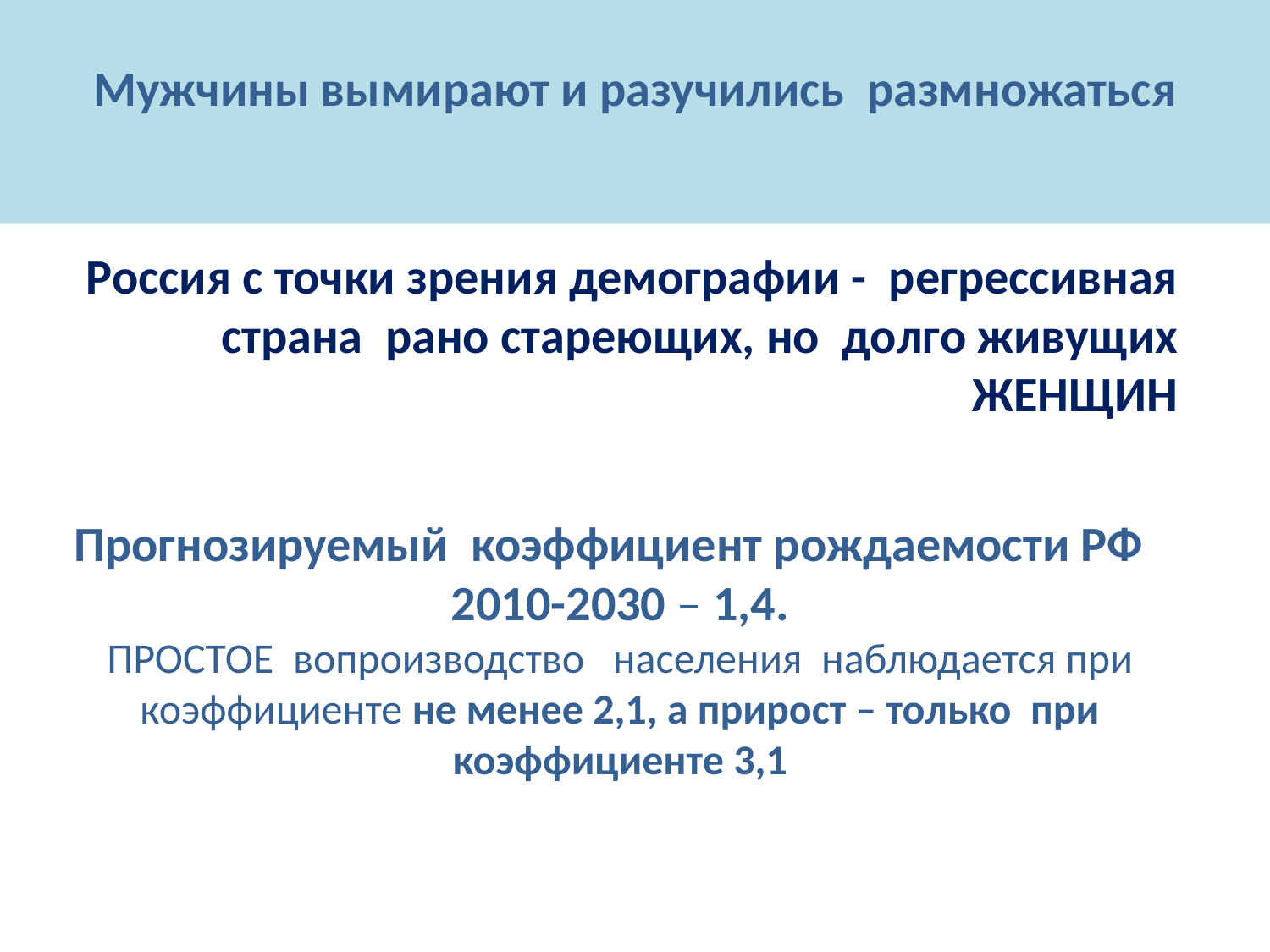

Мужчины вымирают и разучились  размножаться

Россия с точки зрения демографии -  регрессивная страна  рано стареющих, но  долго живущих ЖЕНЩИН
Прогнозируемый  коэффициент рождаемости РФ
2010-2030 – 1,4.
ПРОСТОЕ  вопроизводство   населения  наблюдается при коэффициенте не менее 2,1, а прирост – только  при коэффициенте 3,1